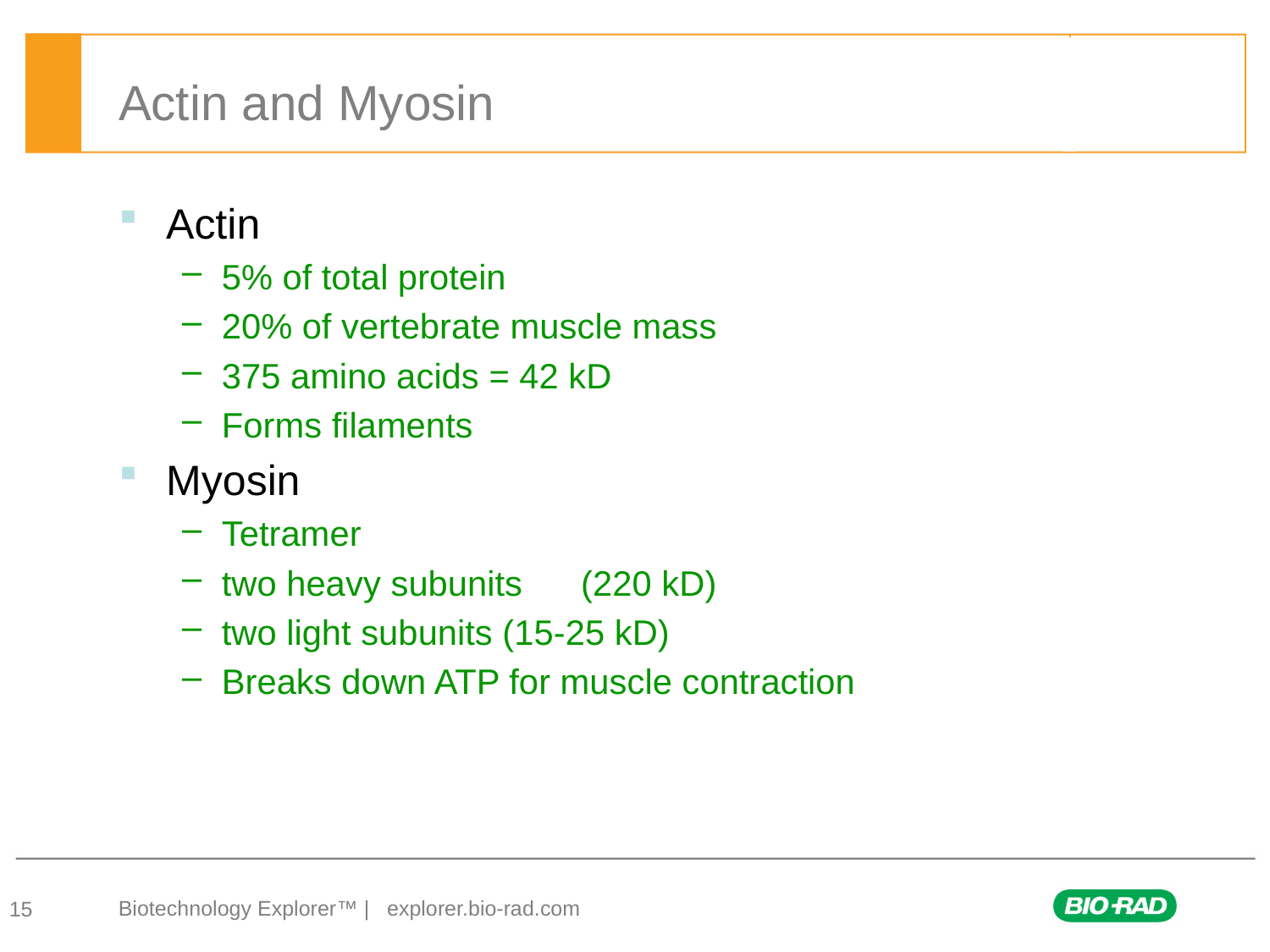

# Actin and Myosin
Actin
5% of total protein
20% of vertebrate muscle mass
375 amino acids = 42 kD
Forms filaments
Myosin
Tetramer
two heavy subunits      (220 kD)
two light subunits (15-25 kD)
Breaks down ATP for muscle contraction